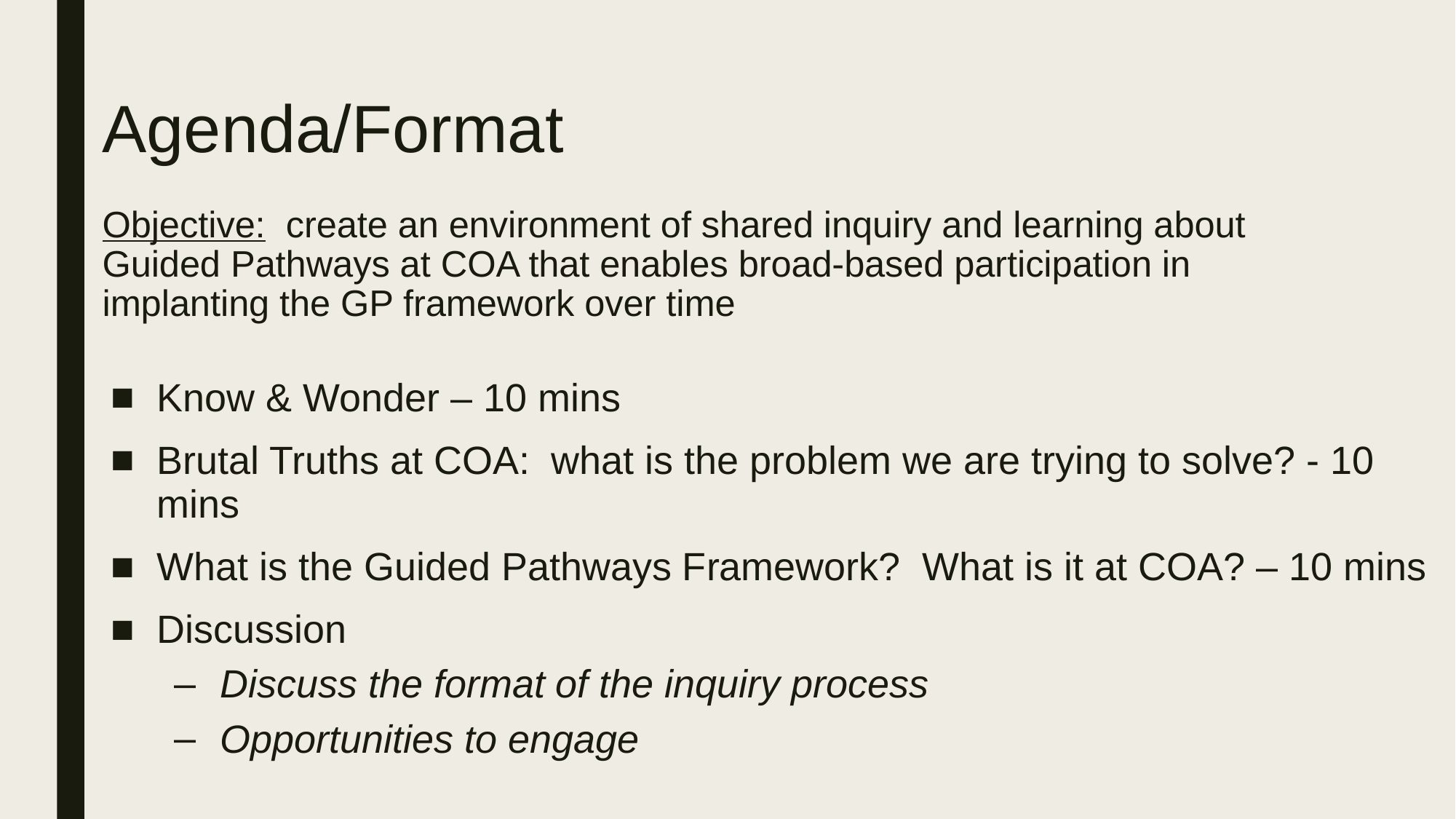

# Agenda/Format Objective:  create an environment of shared inquiry and learning about Guided Pathways at COA that enables broad-based participation in implanting the GP framework over time
Know & Wonder – 10 mins
Brutal Truths at COA:  what is the problem we are trying to solve? - 10 mins
What is the Guided Pathways Framework?  What is it at COA? – 10 mins
Discussion
Discuss the format of the inquiry process
Opportunities to engage